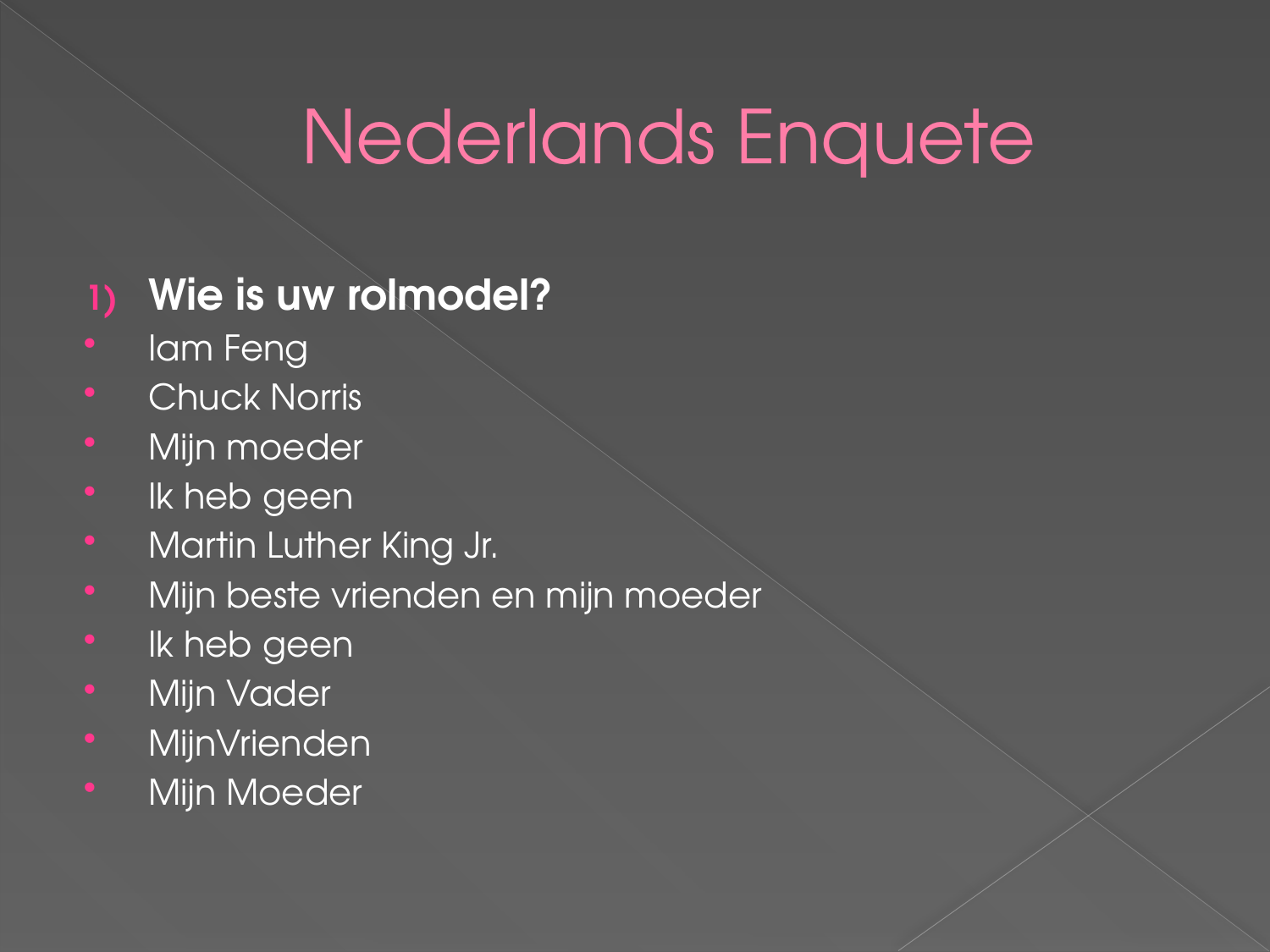

# Nederlands Enquete
Wie is uw rolmodel?
Iam Feng
Chuck Norris
Mijn moeder
Ik heb geen
Martin Luther King Jr.
Mijn beste vrienden en mijn moeder
Ik heb geen
Mijn Vader
MijnVrienden
Mijn Moeder